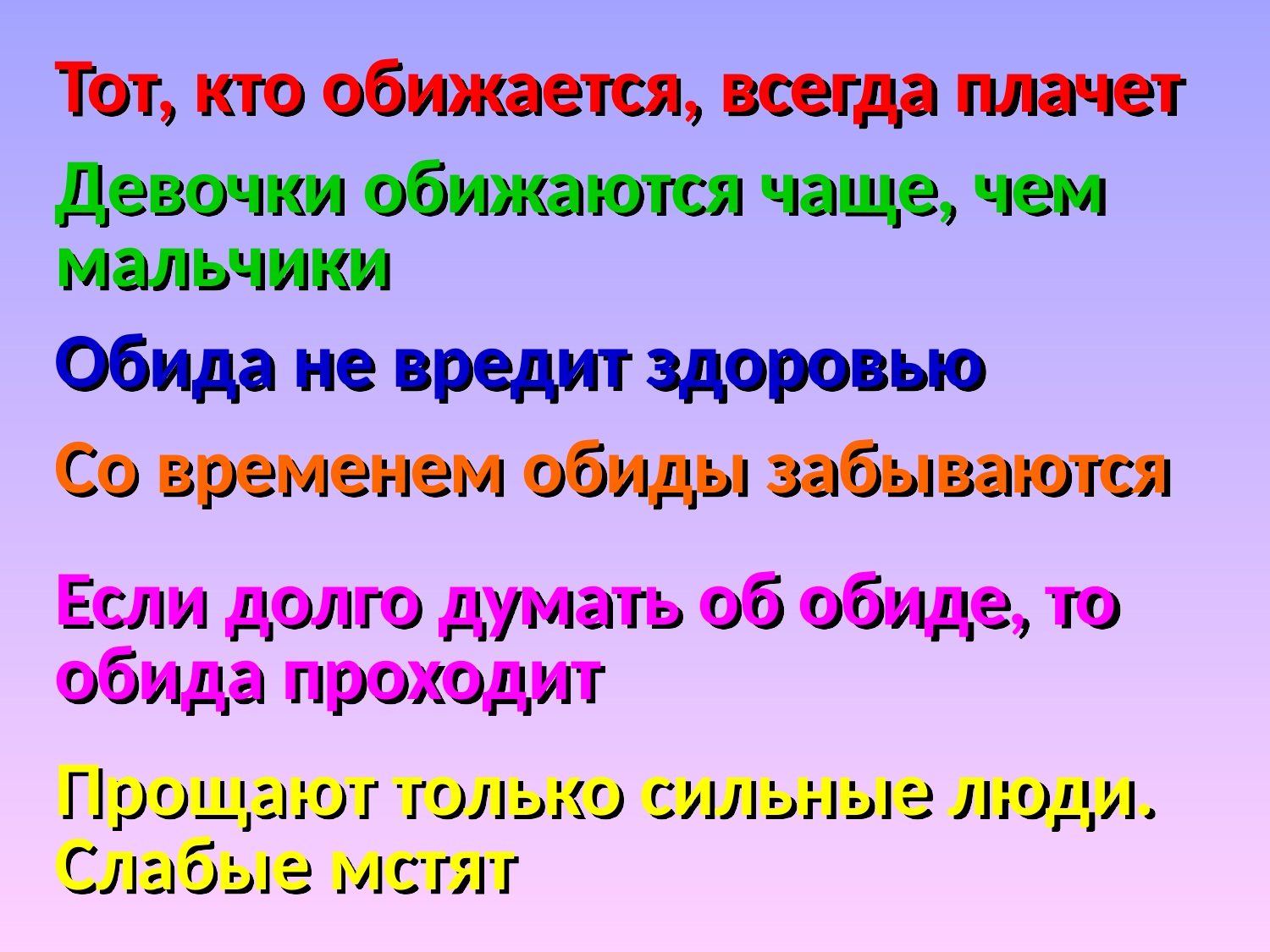

Тот, кто обижается, всегда плачет
Девочки обижаются чаще, чем мальчики

Обида не вредит здоровью
Со временем обиды забываются
Если долго думать об обиде, то обида проходит
Прощают только сильные люди. Слабые мстят